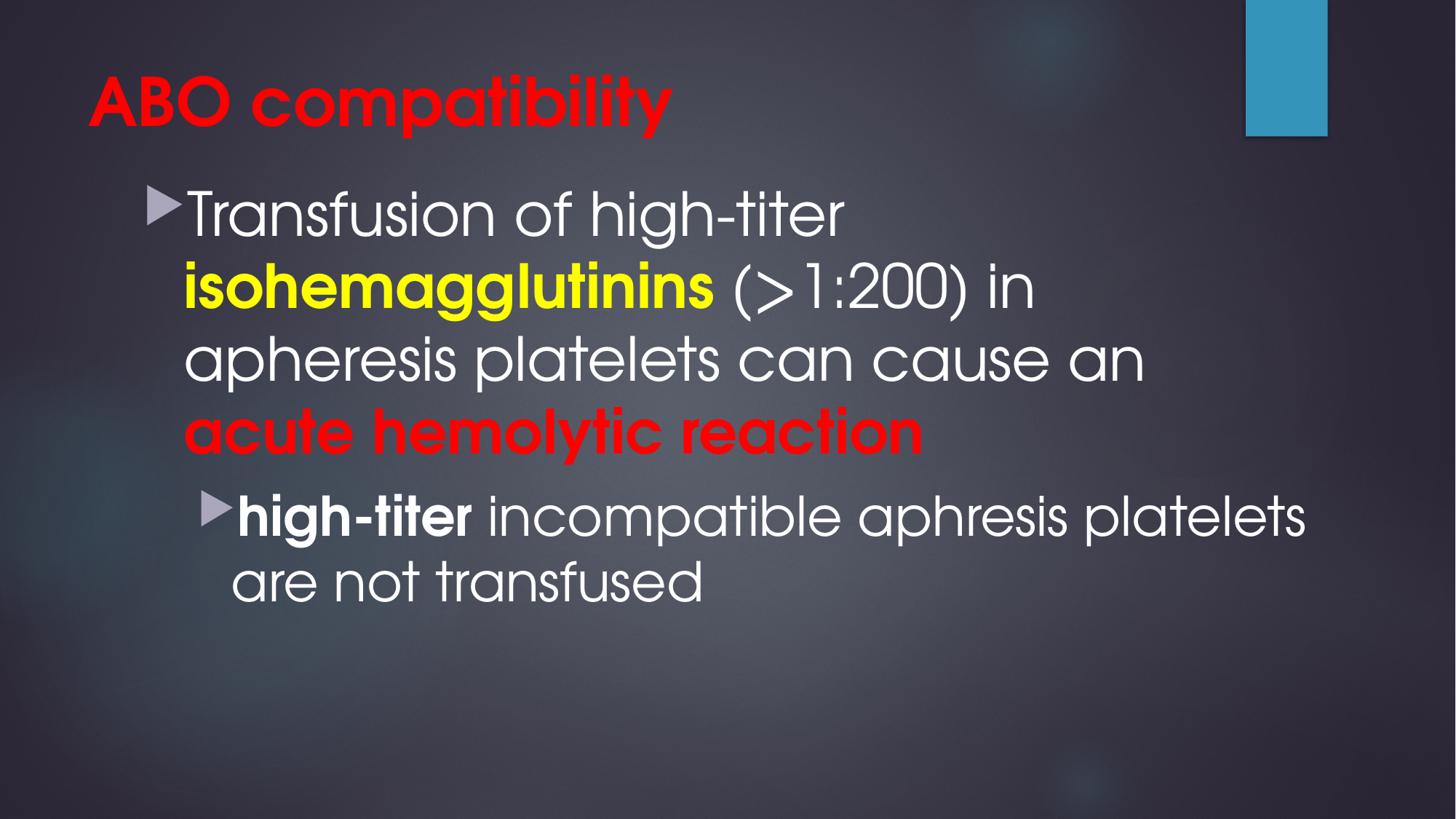

# ABO compatibility
Transfusion of high-titer isohemagglutinins (>1:200) in apheresis platelets can cause an acute hemolytic reaction
high-titer incompatible aphresis platelets are not transfused